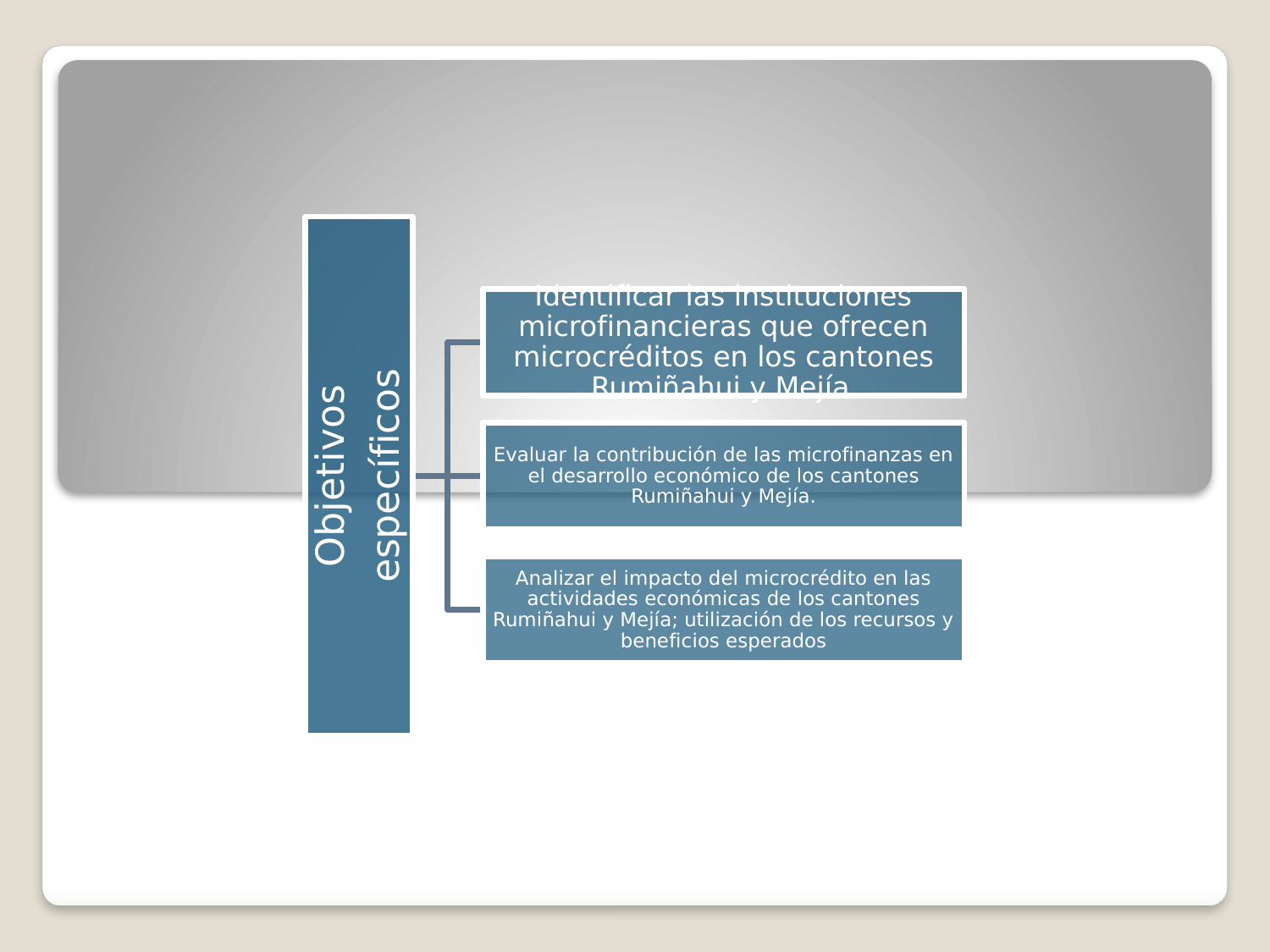

Objetivos
 específicos
Identificar las instituciones microfinancieras que ofrecen microcréditos en los cantones Rumiñahui y Mejía.
Evaluar la contribución de las microfinanzas en el desarrollo económico de los cantones Rumiñahui y Mejía.
Analizar el impacto del microcrédito en las actividades económicas de los cantones Rumiñahui y Mejía; utilización de los recursos y beneficios esperados